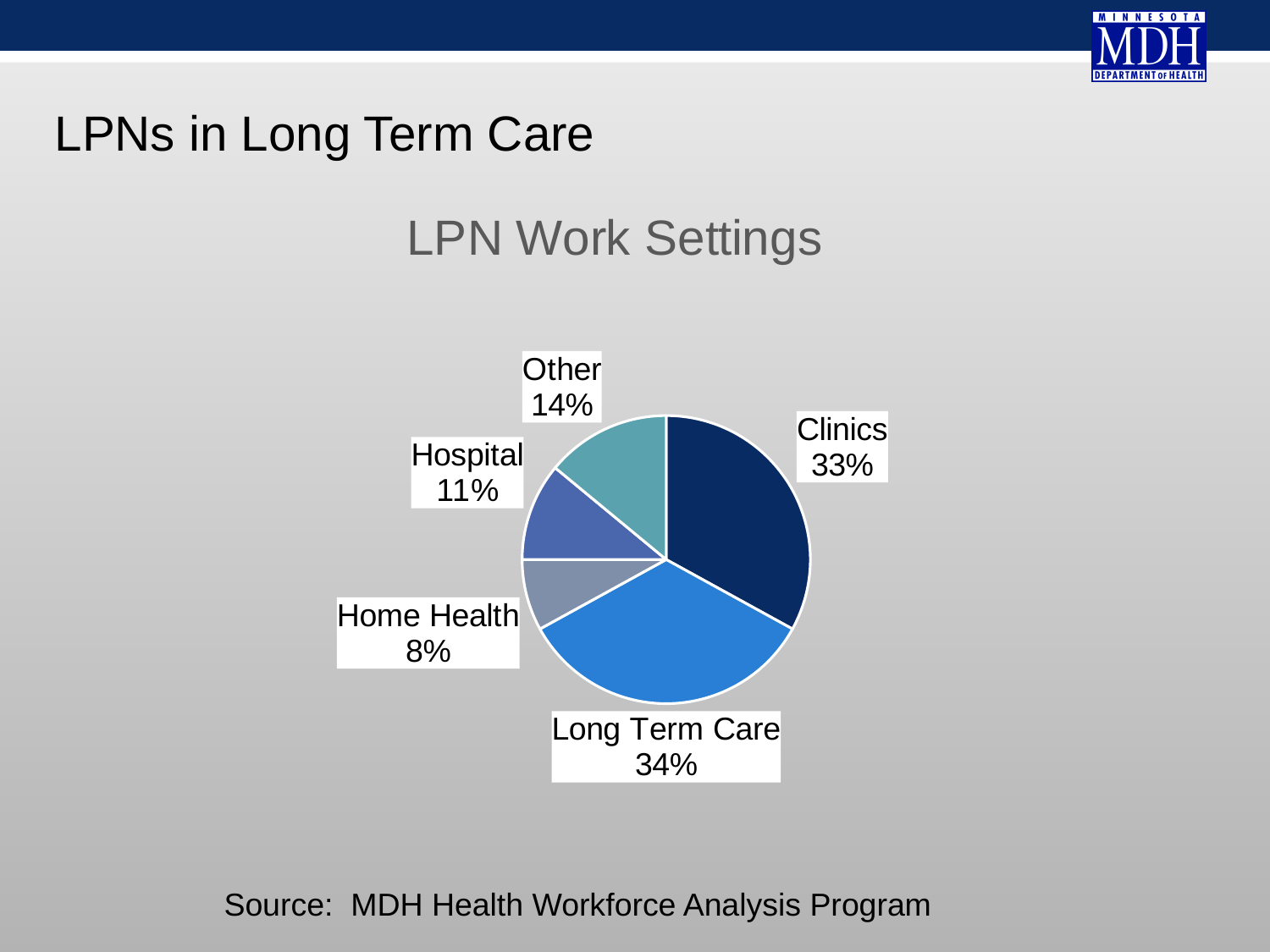

LPNs in Long Term Care

### Chart: LPN Work Settings

| Category | Sales |
|---|---|
| Clinics | 33.0 |
| Long Term Care | 34.0 |
| Home Health | 8.0 |
| Hospital | 11.0 |
| Other | 14.0 |
Source:  MDH Health Workforce Analysis Program